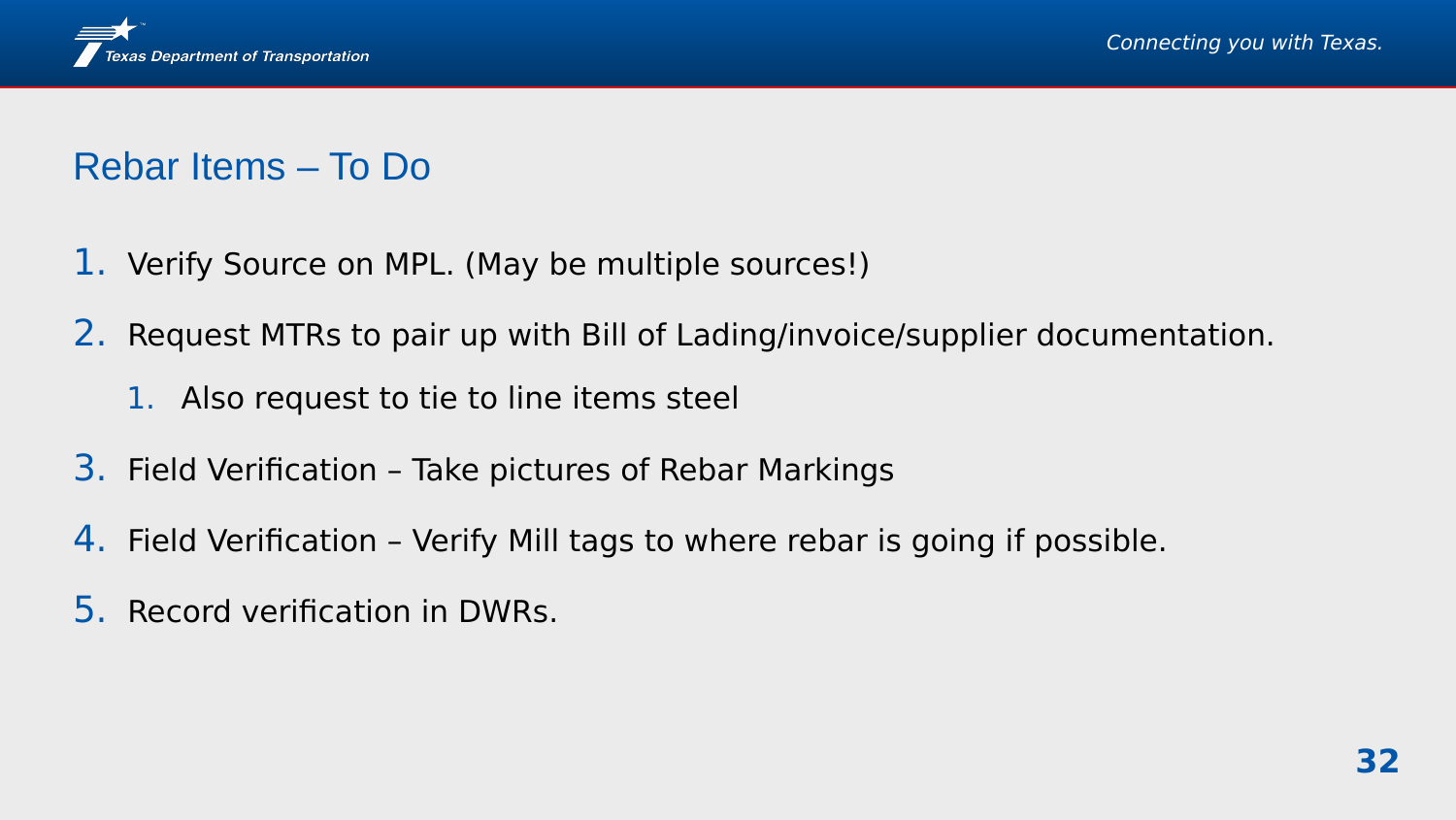

# Rebar Items – To Do
Verify Source on MPL. (May be multiple sources!)
Request MTRs to pair up with Bill of Lading/invoice/supplier documentation.
Also request to tie to line items steel
Field Verification – Take pictures of Rebar Markings
Field Verification – Verify Mill tags to where rebar is going if possible.
Record verification in DWRs.